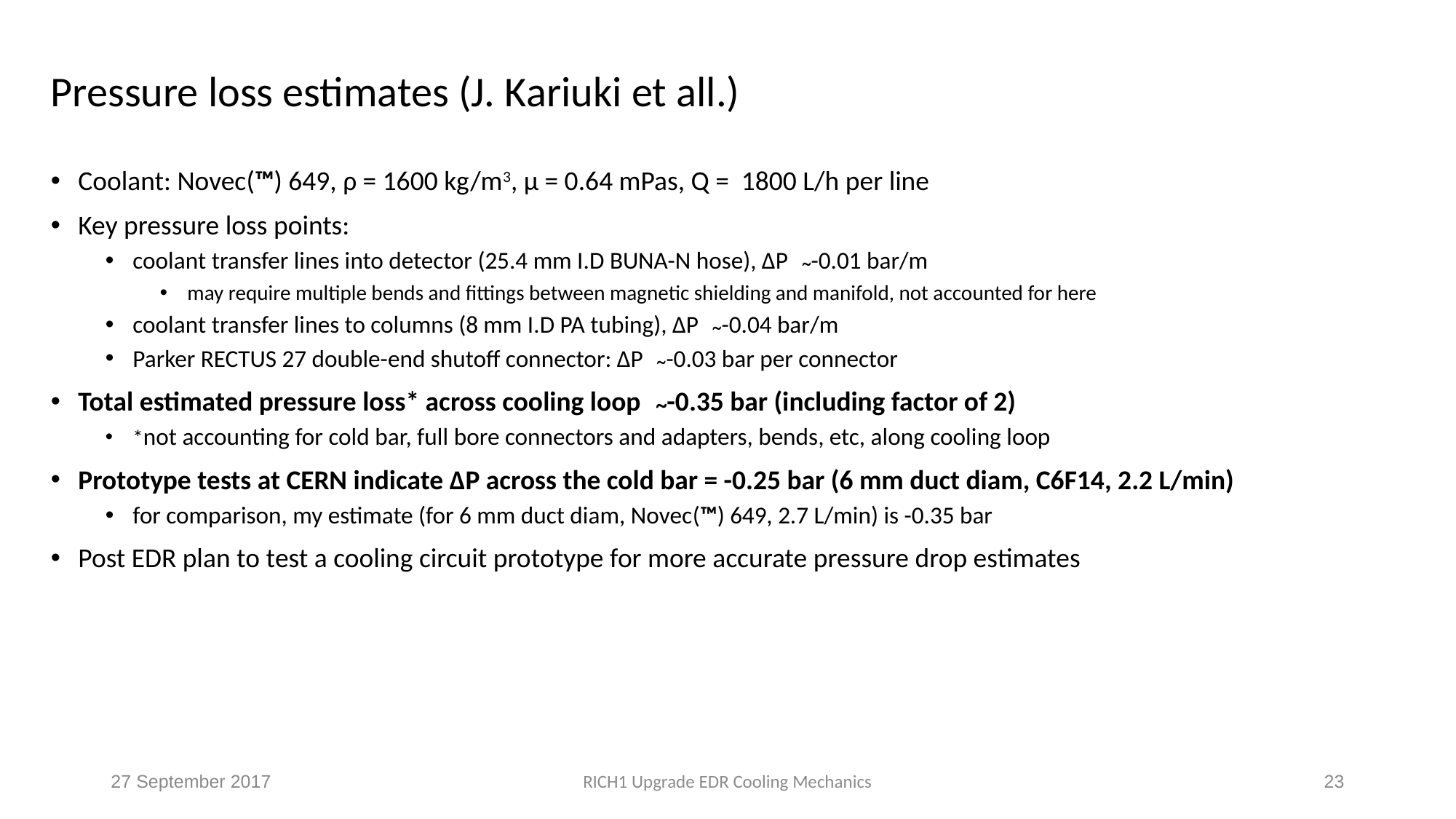

# Pressure loss estimates (J. Kariuki et all.)
Coolant: Novec(™) 649, ρ = 1600 kg/m3, μ = 0.64 mPas, Q =  1800 L/h per line
Key pressure loss points:
coolant transfer lines into detector (25.4 mm I.D BUNA-N hose), ΔP   ̴ -0.01 bar/m
may require multiple bends and fittings between magnetic shielding and manifold, not accounted for here
coolant transfer lines to columns (8 mm I.D PA tubing), ΔP   ̴ -0.04 bar/m
Parker RECTUS 27 double-end shutoff connector: ΔP   ̴ -0.03 bar per connector
Total estimated pressure loss* across cooling loop   ̴ -0.35 bar (including factor of 2)
*not accounting for cold bar, full bore connectors and adapters, bends, etc, along cooling loop
Prototype tests at CERN indicate ΔP across the cold bar = -0.25 bar (6 mm duct diam, C6F14, 2.2 L/min)
for comparison, my estimate (for 6 mm duct diam, Novec(™) 649, 2.7 L/min) is -0.35 bar
Post EDR plan to test a cooling circuit prototype for more accurate pressure drop estimates
RICH1 Upgrade EDR Cooling Mechanics
23
27 September 2017